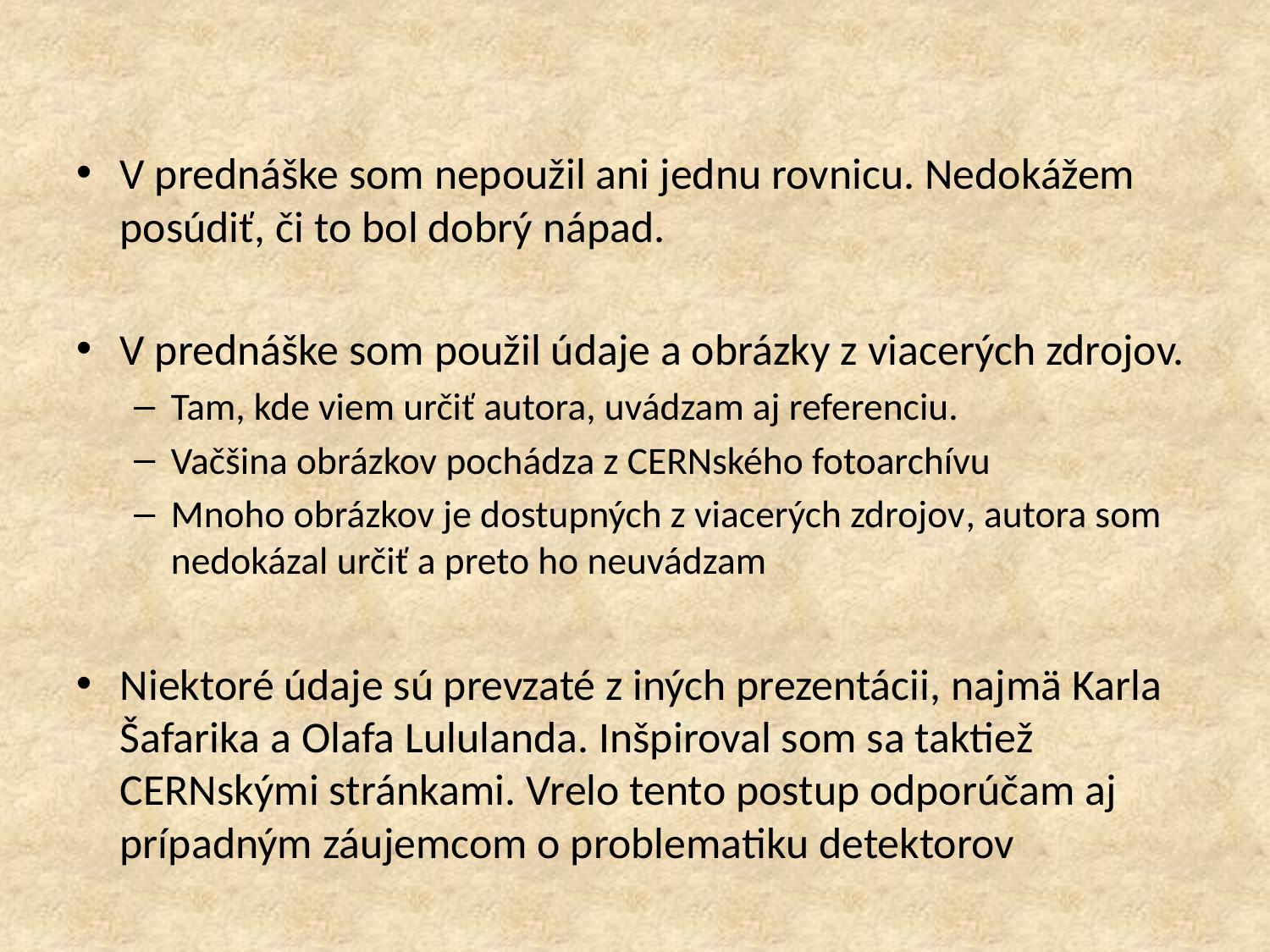

#
V prednáške som nepoužil ani jednu rovnicu. Nedokážem posúdiť, či to bol dobrý nápad.

V prednáške som použil údaje a obrázky z viacerých zdrojov.
Tam, kde viem určiť autora, uvádzam aj referenciu.
Vačšina obrázkov pochádza z CERNského fotoarchívu
Mnoho obrázkov je dostupných z viacerých zdrojov, autora som nedokázal určiť a preto ho neuvádzam

Niektoré údaje sú prevzaté z iných prezentácii, najmä Karla Šafarika a Olafa Lululanda. Inšpiroval som sa taktiež CERNskými stránkami. Vrelo tento postup odporúčam aj prípadným záujemcom o problematiku detektorov